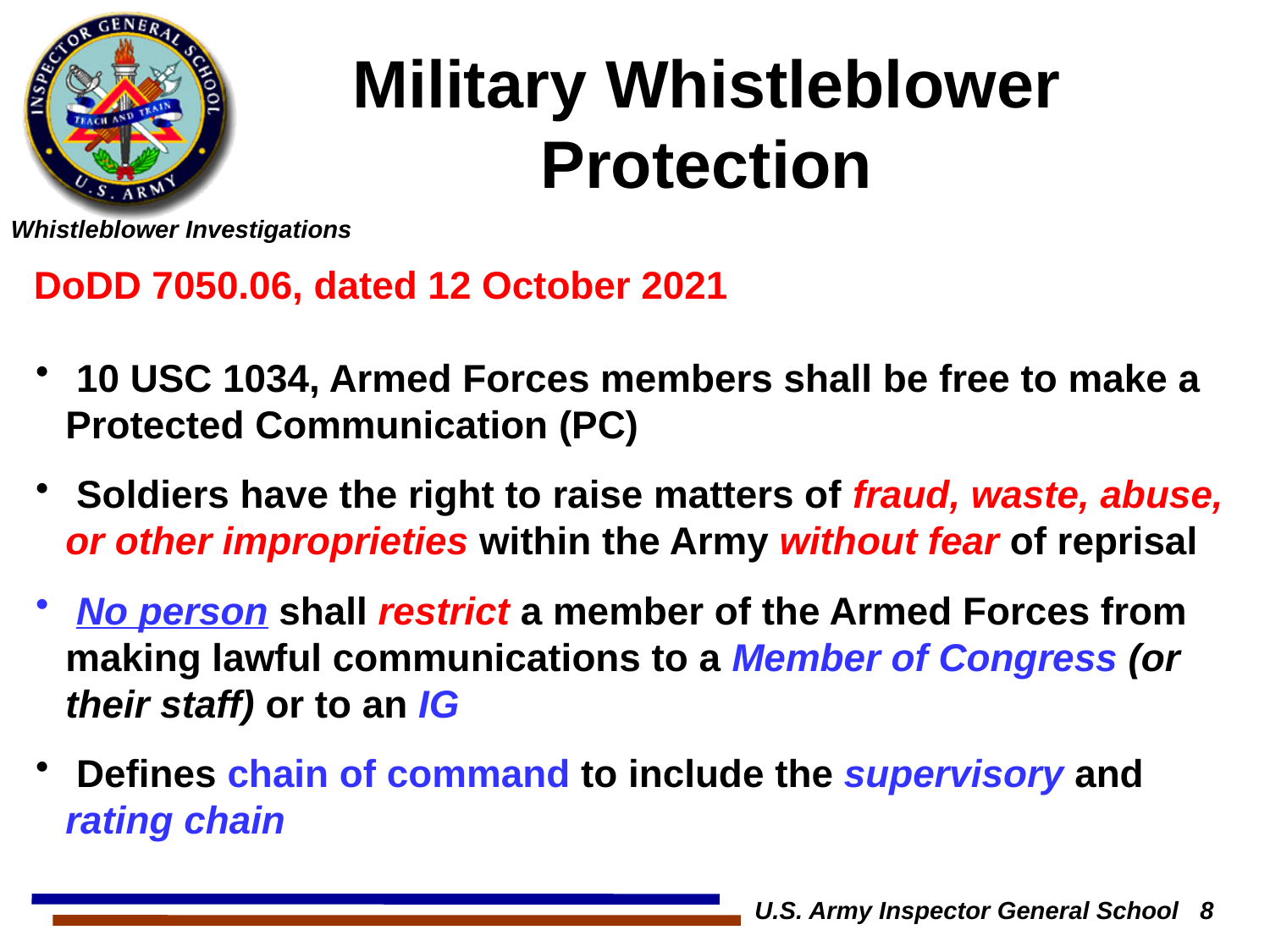

# Military Whistleblower Protection
DoDD 7050.06, dated 12 October 2021

 10 USC 1034, Armed Forces members shall be free to make a Protected Communication (PC)

 Soldiers have the right to raise matters of fraud, waste, abuse, or other improprieties within the Army without fear of reprisal

 No person shall restrict a member of the Armed Forces from making lawful communications to a Member of Congress (or their staff) or to an IG

 Defines chain of command to include the supervisory and rating chain

U.S. Army Inspector General School   8